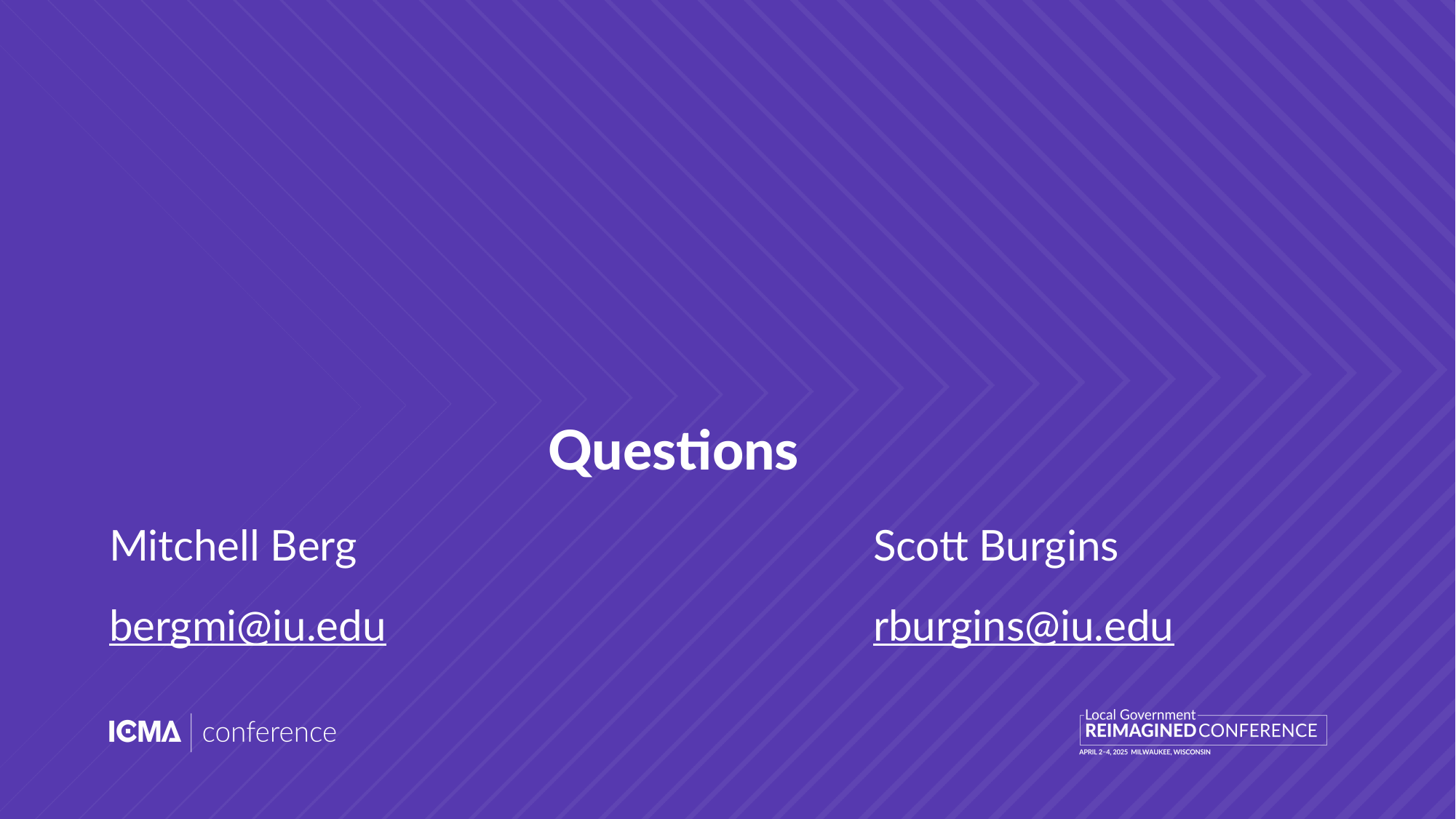

# Questions
Mitchell Berg					Scott Burgins
bergmi@iu.edu					rburgins@iu.edu